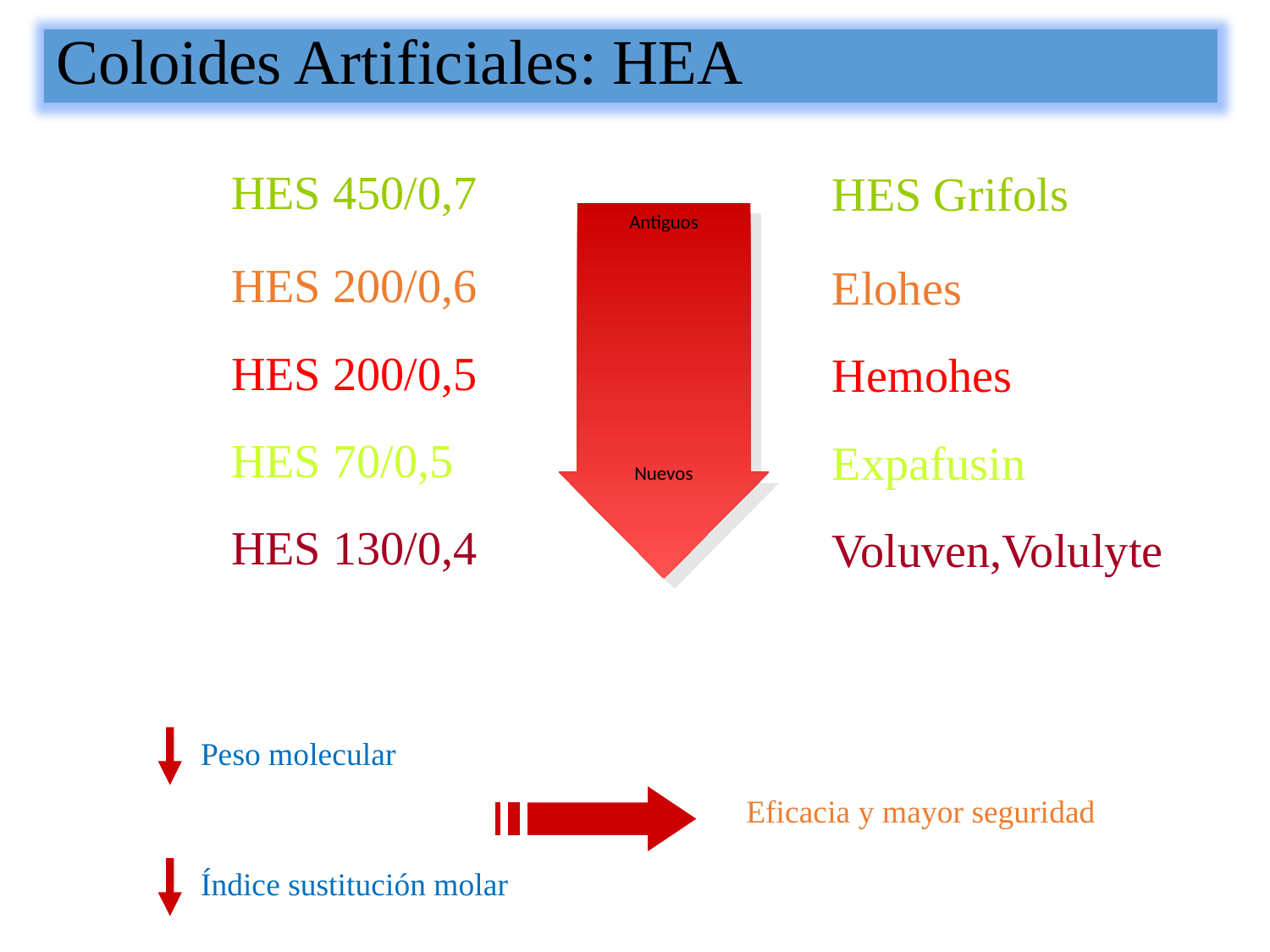

Coloides Artificiales: HEA
HES 450/0,7

HES 200/0,6

HES 200/0,5

HES 70/0,5

HES 130/0,4
HES Grifols

Elohes

Hemohes

Expafusin

Voluven,Volulyte
Antiguos

Nuevos

Peso molecular

Eficacia y mayor seguridad

Índice sustitución molar